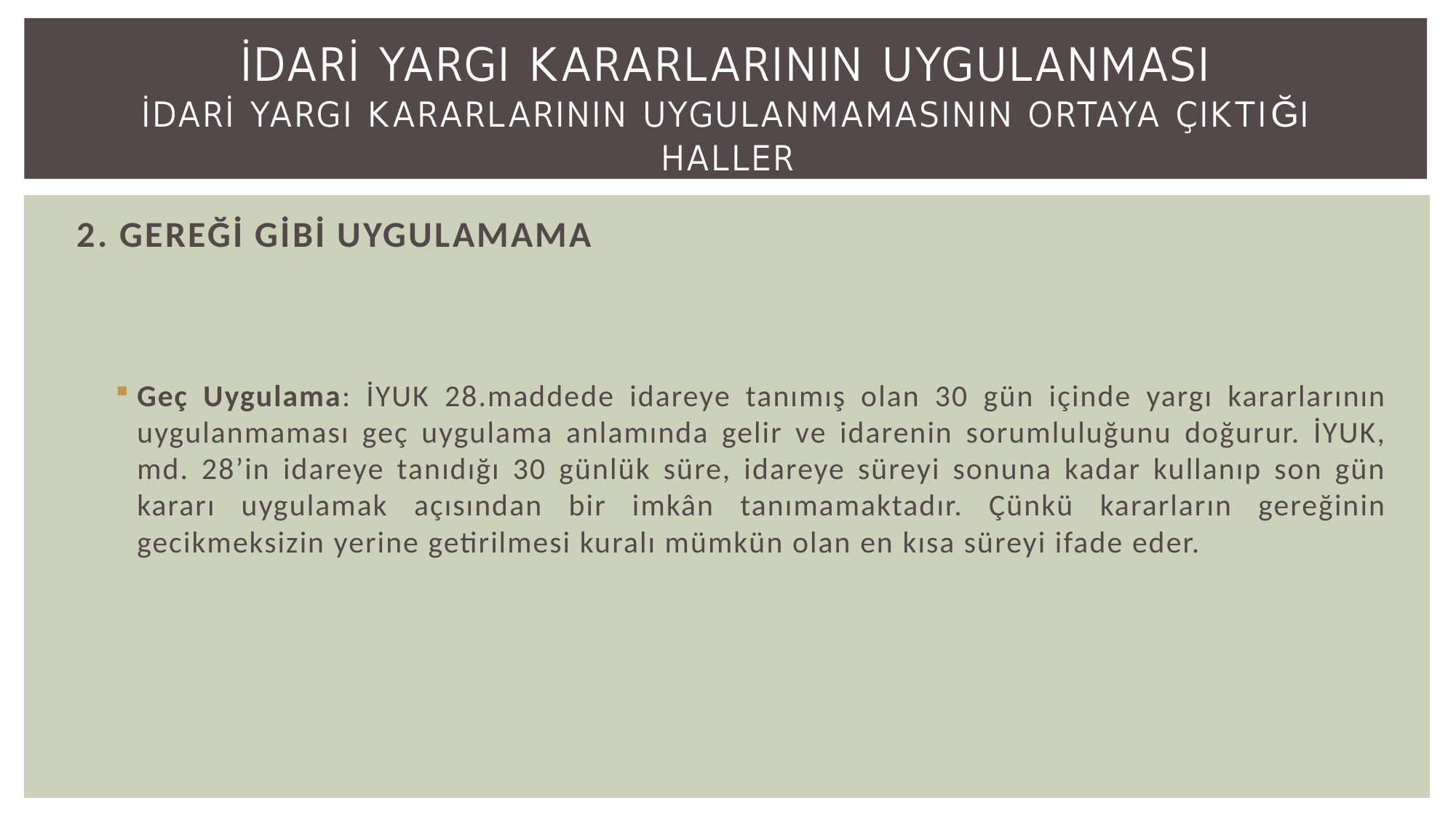

# İDARİ YARGI KARARLARININ UYGULANMASI İDARİ YARGI KARARLARININ UYGULANMAMASININ ORTAYA ÇIKTIĞI HALLER
2. GEREĞİ GİBİ UYGULAMAMA

Geç Uygulama: İYUK 28.maddede idareye tanımış olan 30 gün içinde yargı kararlarının uygulanmaması geç uygulama anlamında gelir ve idarenin sorumluluğunu doğurur. İYUK, md. 28’in idareye tanıdığı 30 günlük süre, idareye süreyi sonuna kadar kullanıp son gün kararı uygulamak açısından bir imkân tanımamaktadır. Çünkü kararların gereğinin gecikmeksizin yerine getirilmesi kuralı mümkün olan en kısa süreyi ifade eder.